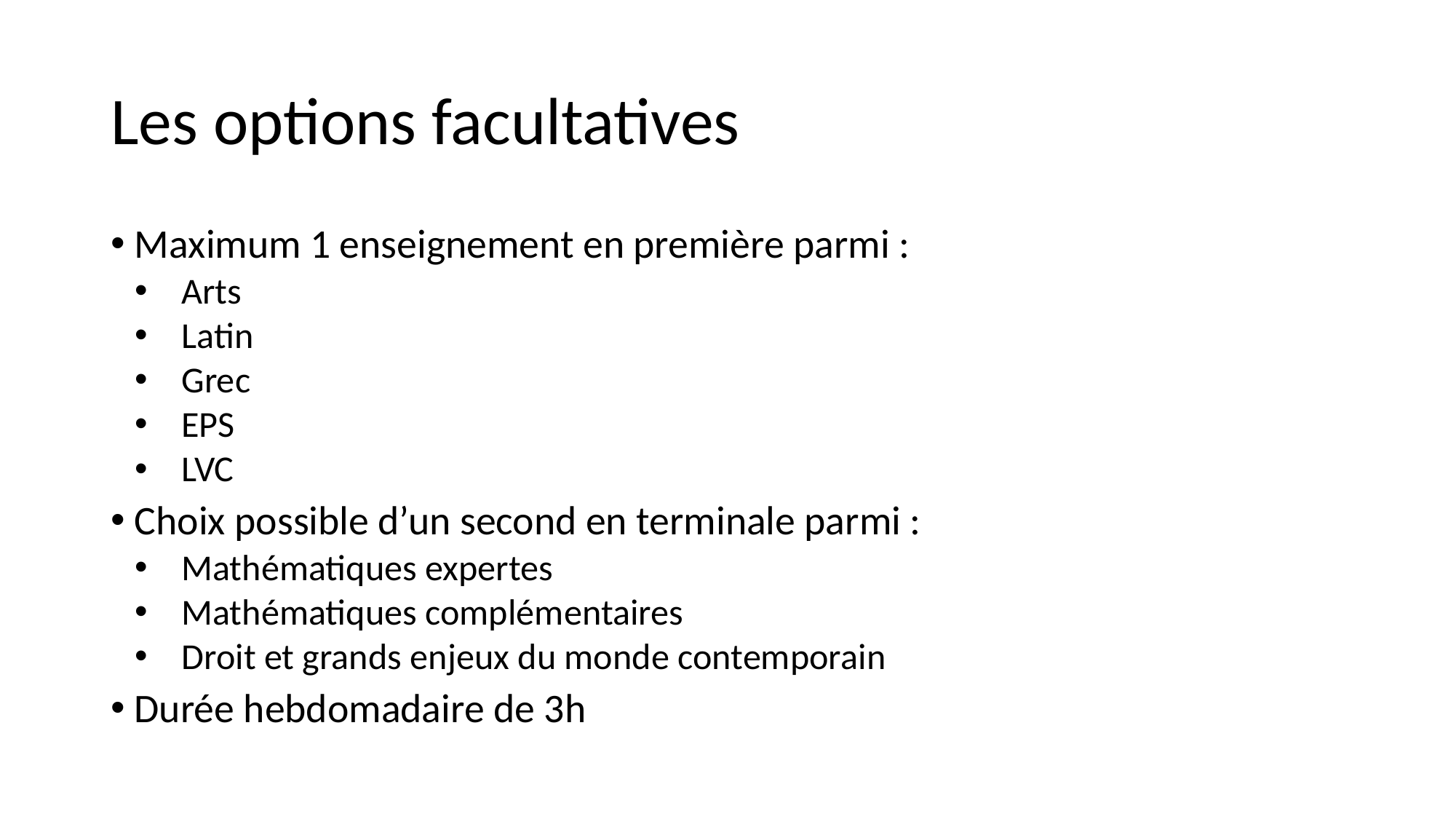

# Les options facultatives
Maximum 1 enseignement en première parmi :
Arts
Latin
Grec
EPS
LVC
Choix possible d’un second en terminale parmi :
Mathématiques expertes
Mathématiques complémentaires
Droit et grands enjeux du monde contemporain
Durée hebdomadaire de 3h